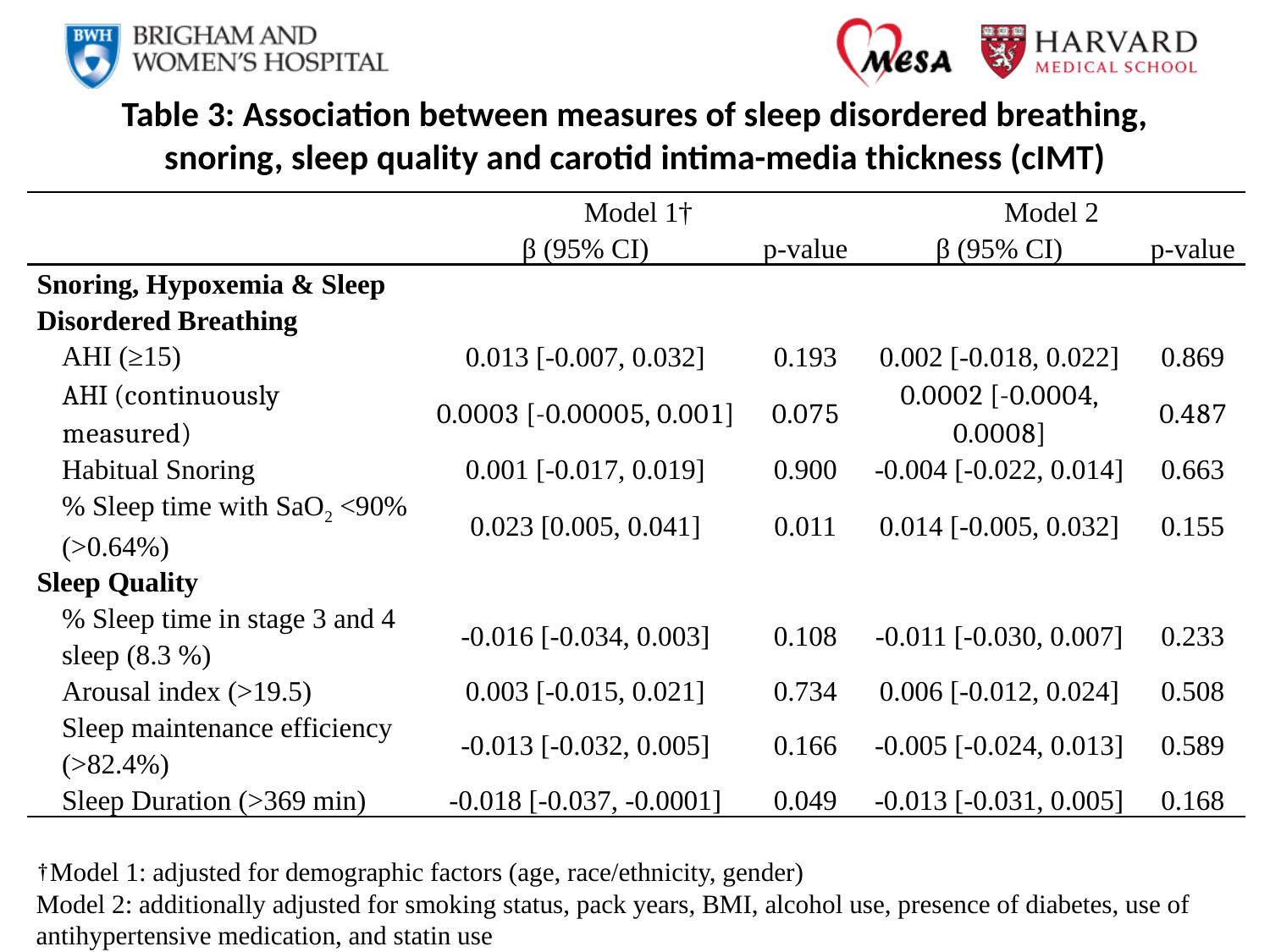

# Table 3: Association between measures of sleep disordered breathing, snoring, sleep quality and carotid intima-media thickness (cIMT)
|  | Model 1† |  | Model 2 |  |
| --- | --- | --- | --- | --- |
|  | β (95% CI) | p-value | β (95% CI) | p-value |
| Snoring, Hypoxemia & Sleep Disordered Breathing |  |  |  |  |
| AHI (≥15) | 0.013 [-0.007, 0.032] | 0.193 | 0.002 [-0.018, 0.022] | 0.869 |
| AHI (continuously measured) | 0.0003 [-0.00005, 0.001] | 0.075 | 0.0002 [-0.0004, 0.0008] | 0.487 |
| Habitual Snoring | 0.001 [-0.017, 0.019] | 0.900 | -0.004 [-0.022, 0.014] | 0.663 |
| % Sleep time with SaO2 <90% (>0.64%) | 0.023 [0.005, 0.041] | 0.011 | 0.014 [-0.005, 0.032] | 0.155 |
| Sleep Quality |  |  |  |  |
| % Sleep time in stage 3 and 4 sleep (8.3 %) | -0.016 [-0.034, 0.003] | 0.108 | -0.011 [-0.030, 0.007] | 0.233 |
| Arousal index (>19.5) | 0.003 [-0.015, 0.021] | 0.734 | 0.006 [-0.012, 0.024] | 0.508 |
| Sleep maintenance efficiency (>82.4%) | -0.013 [-0.032, 0.005] | 0.166 | -0.005 [-0.024, 0.013] | 0.589 |
| Sleep Duration (>369 min) | -0.018 [-0.037, -0.0001] | 0.049 | -0.013 [-0.031, 0.005] | 0.168 |
†Model 1: adjusted for demographic factors (age, race/ethnicity, gender)
Model 2: additionally adjusted for smoking status, pack years, BMI, alcohol use, presence of diabetes, use of antihypertensive medication, and statin use